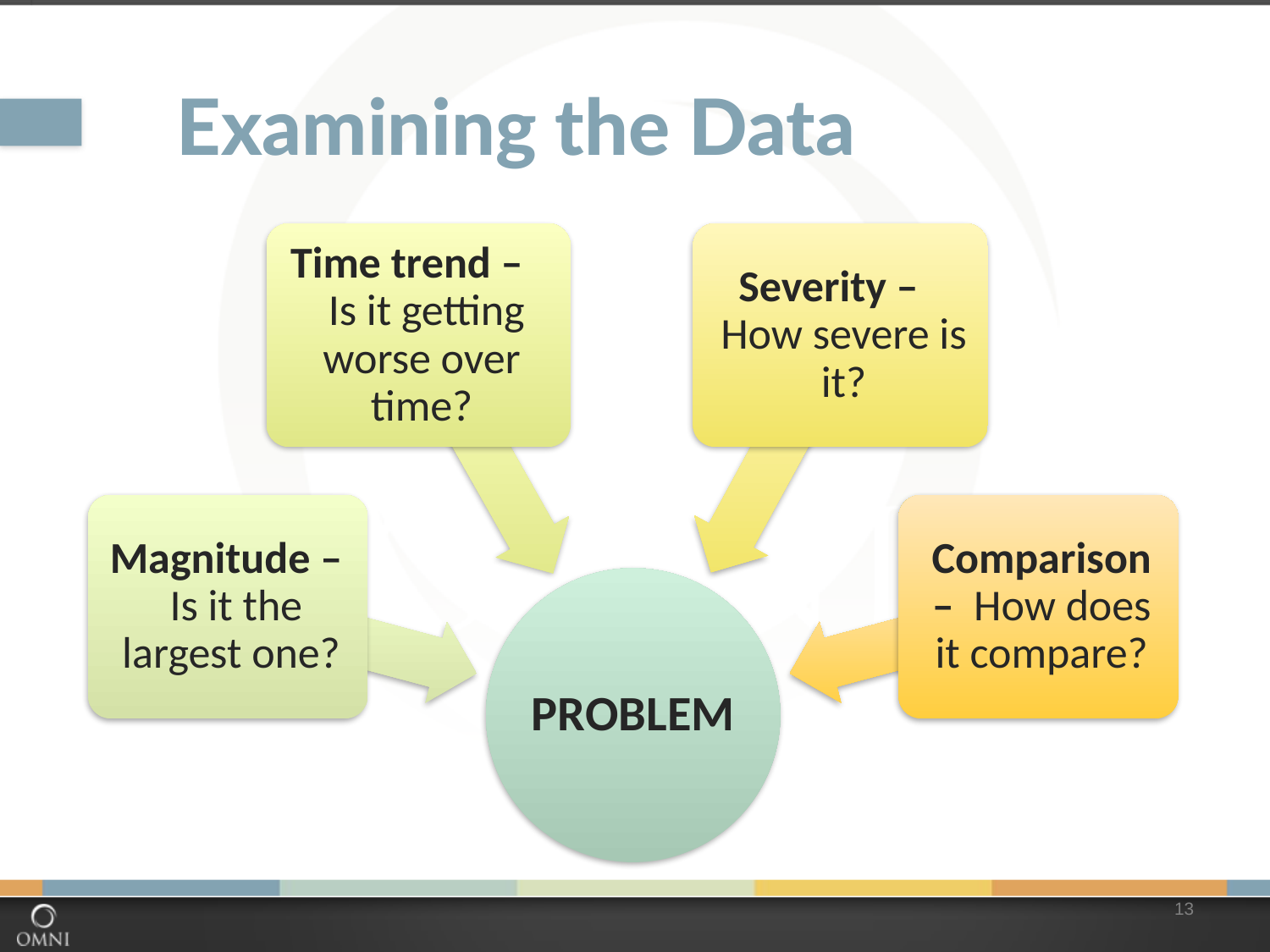

# Examining the Data
PROBLEM
Magnitude –   Is it the largest one?
Time trend –     Is it getting worse over time?
Severity –    How severe is it?
Comparison –  How does it compare?
13